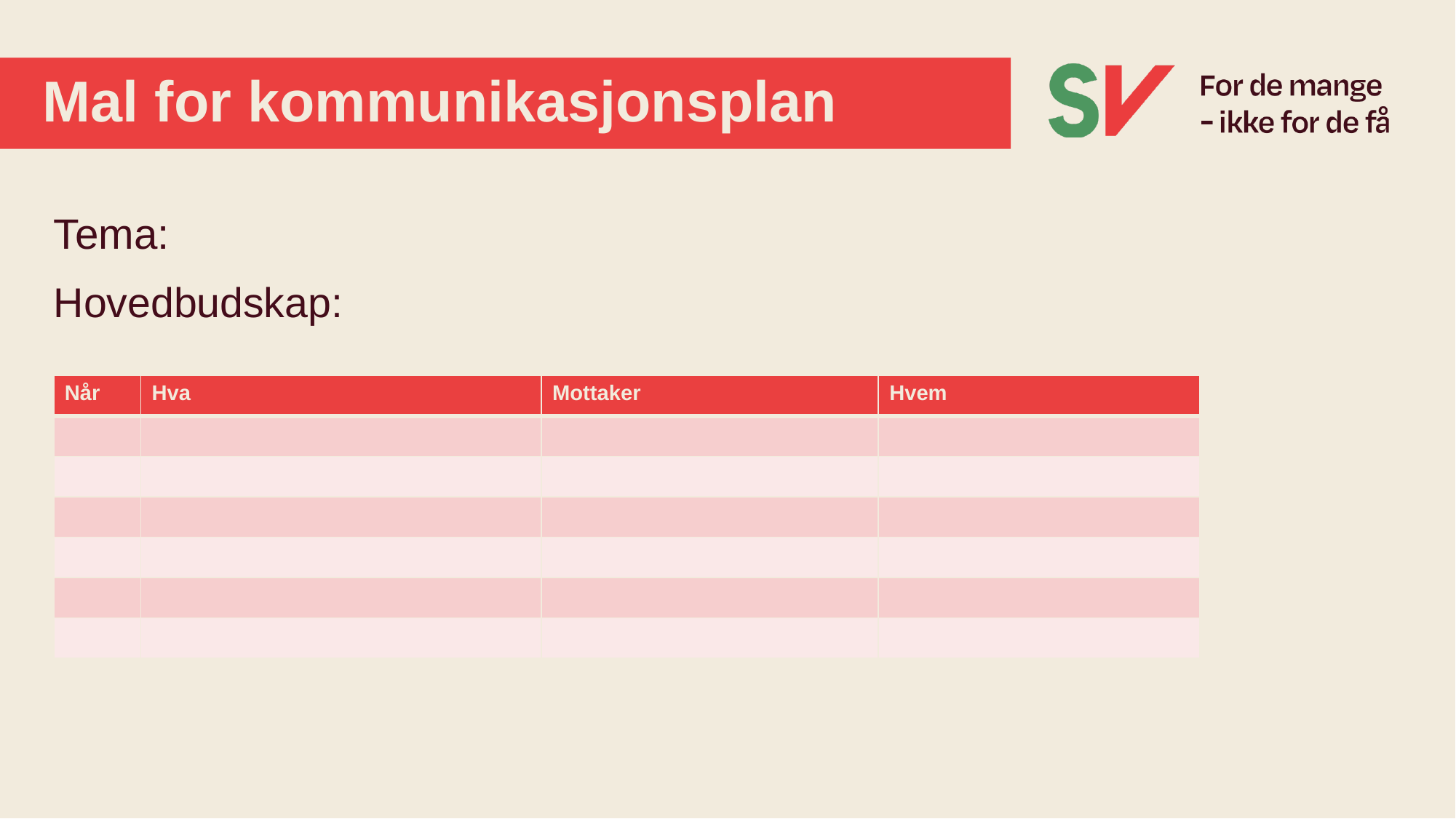

# Mal for kommunikasjonsplan
Tema:
Hovedbudskap:
| Når | Hva | Mottaker | Hvem |
| --- | --- | --- | --- |
|  |  |  |  |
|  |  |  |  |
|  |  |  |  |
|  |  |  |  |
|  |  |  |  |
|  |  |  |  |